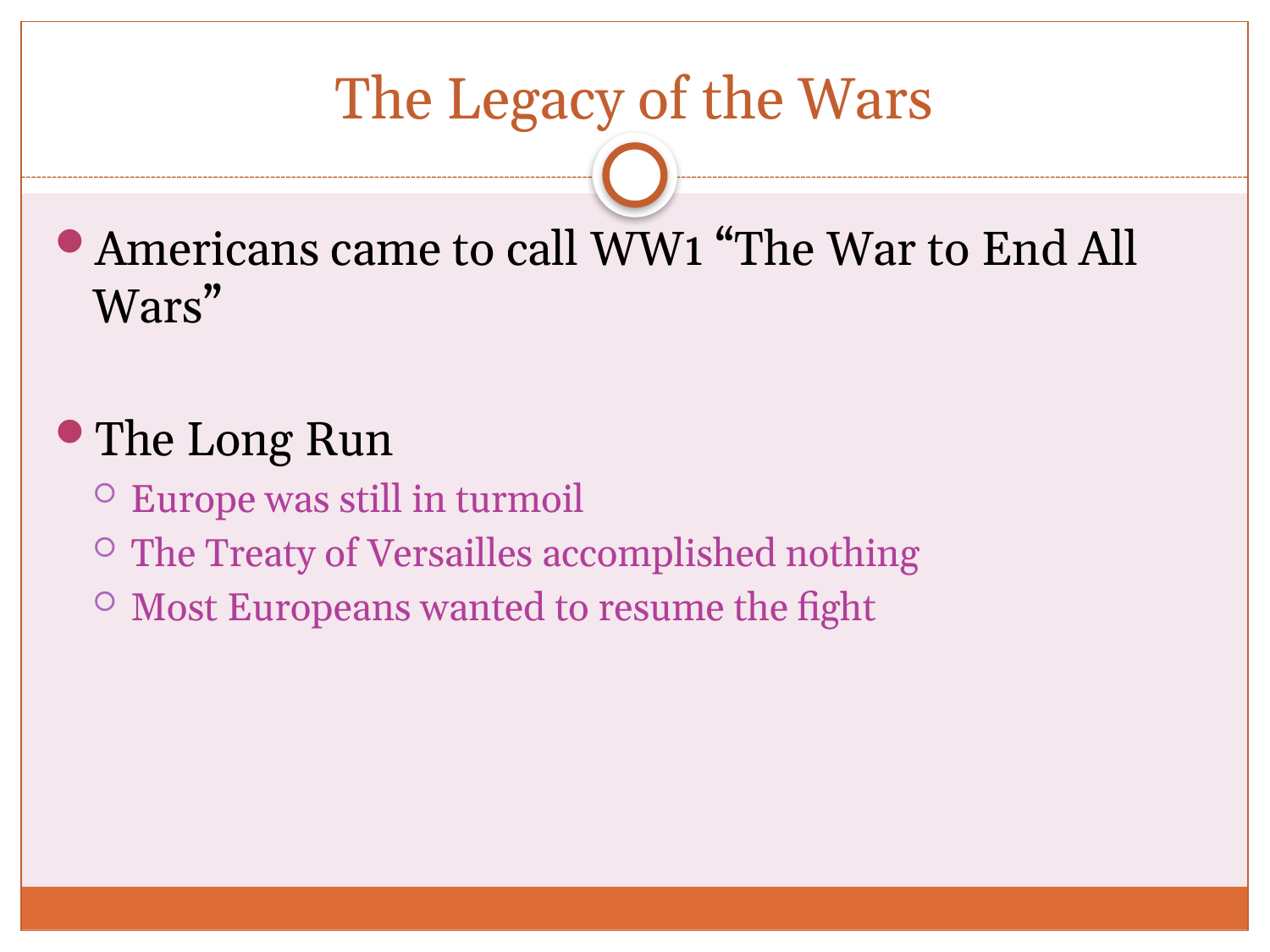

The Legacy of the Wars
Americans came to call WW1 “The War to End All Wars”

The Long Run
Europe was still in turmoil
The Treaty of Versailles accomplished nothing
Most Europeans wanted to resume the fight